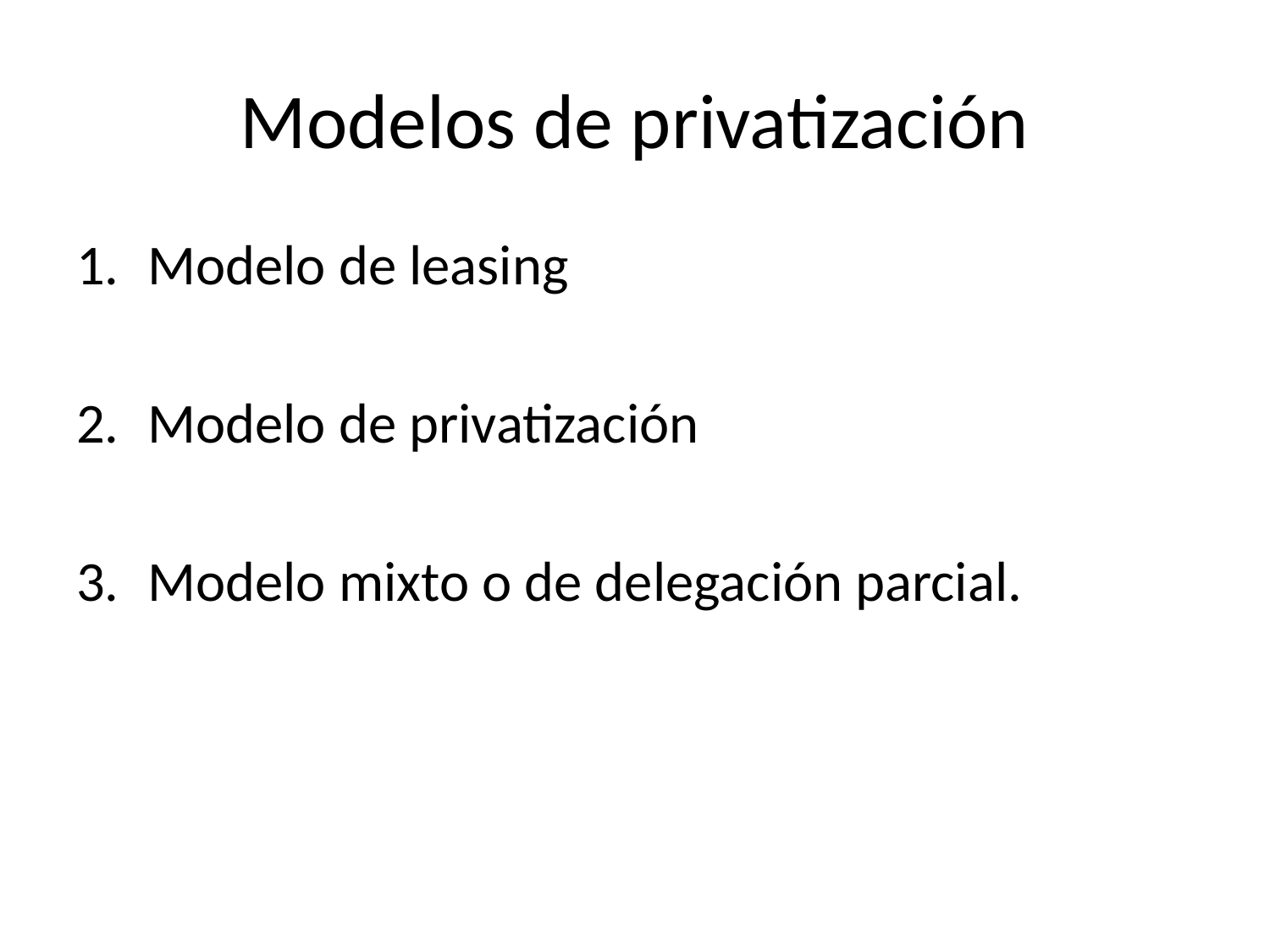

# Modelos de privatización
Modelo de leasing

Modelo de privatización

Modelo mixto o de delegación parcial.